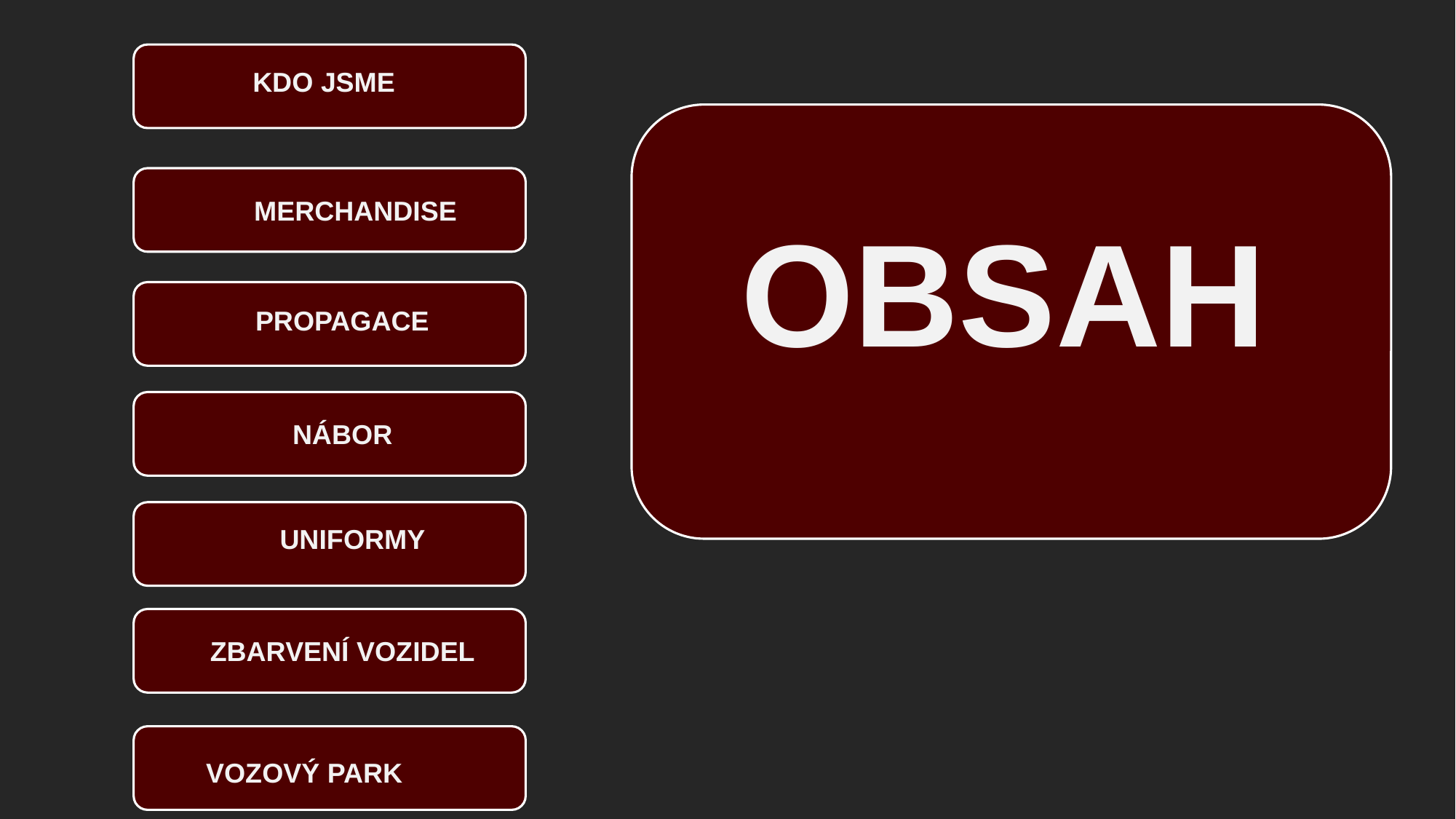

#

KDO JSME

MERCHANDISE
OBSAH

PROPAGACE

NÁBOR

UNIFORMY

ZBARVENÍ VOZIDEL

VOZOVÝ PARK